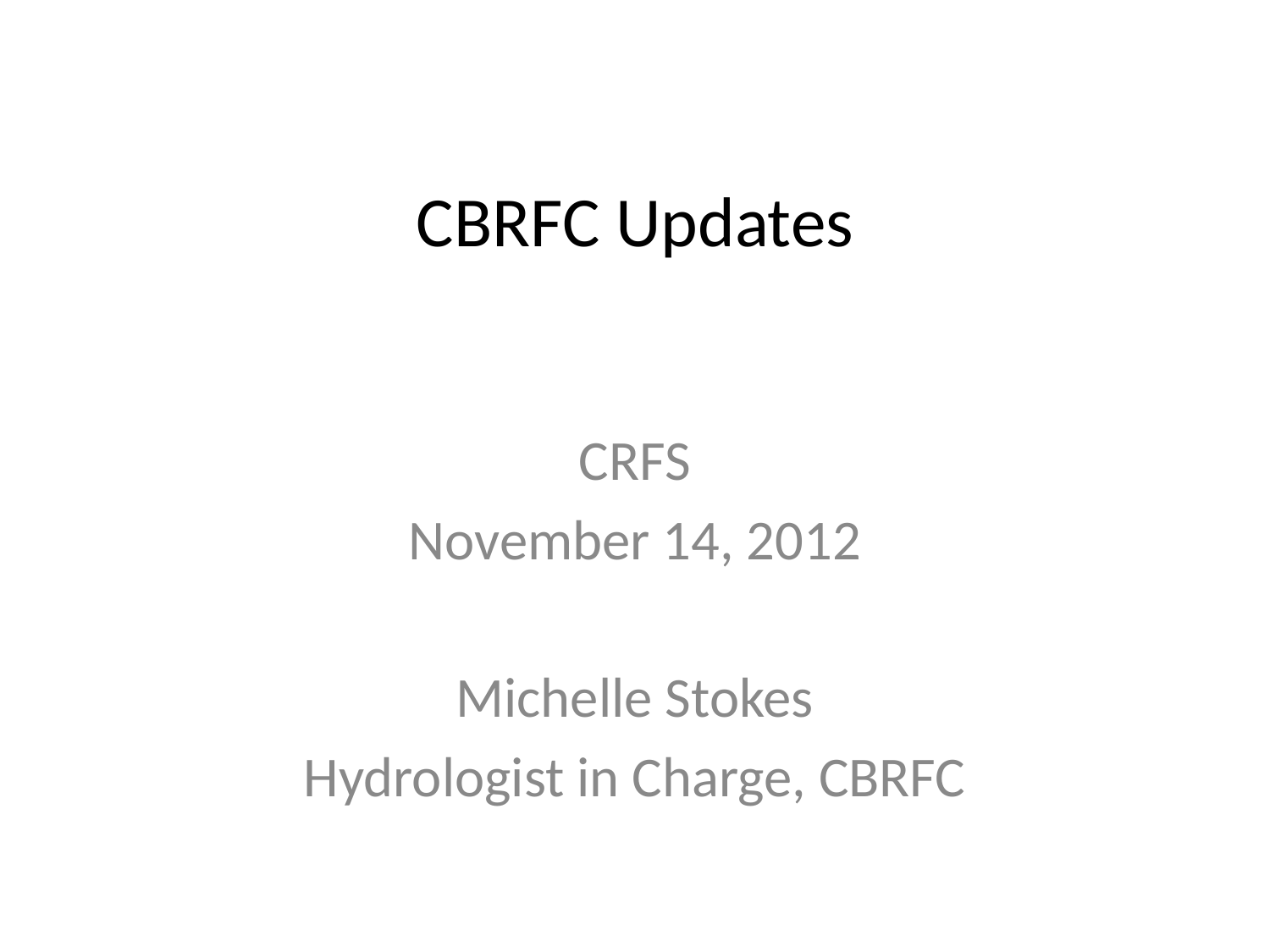

# CBRFC Updates
CRFS
November 14, 2012

Michelle Stokes
Hydrologist in Charge, CBRFC